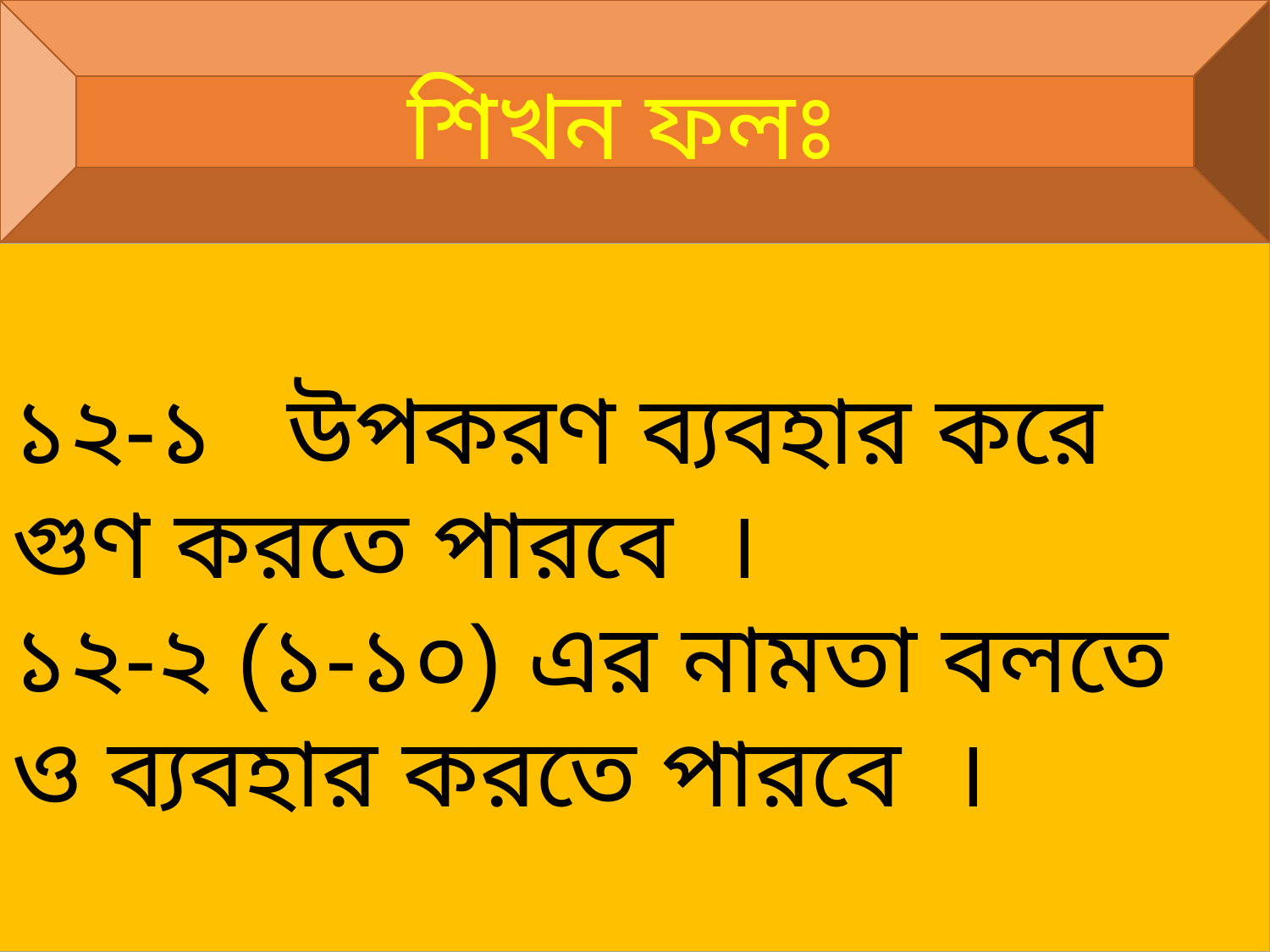

শিখন ফলঃ
১২-১   উপকরণ ব্যবহার করে গুণ করতে পারবে  ।
১২-২ (১-১০) এর নামতা বলতে ও ব্যবহার করতে পারবে  ।